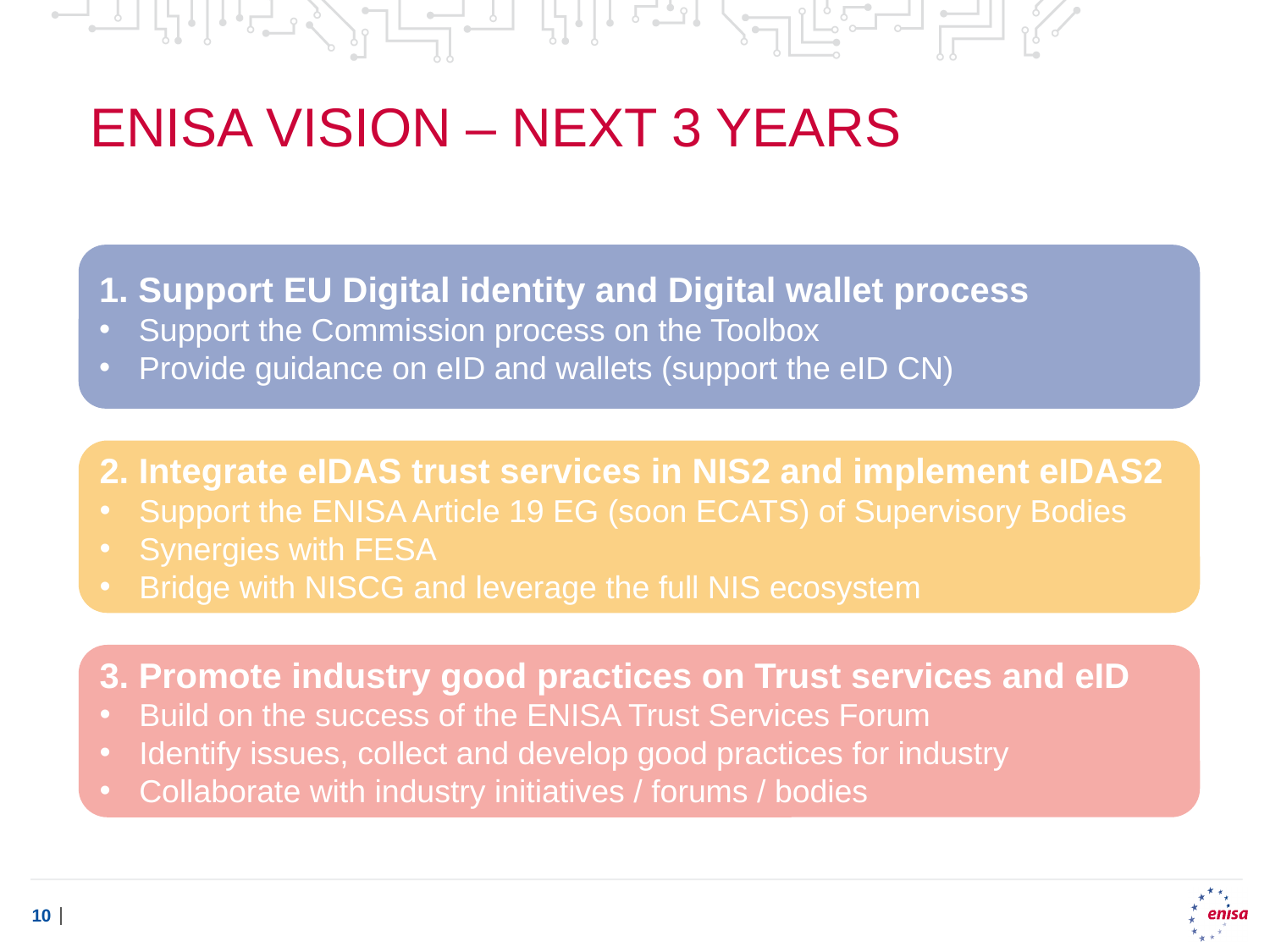

# ENISA Vision – NEXT 3 years
1. Support EU Digital identity and Digital wallet process
Support the Commission process on the Toolbox
Provide guidance on eID and wallets (support the eID CN)
2. Integrate eIDAS trust services in NIS2 and implement eIDAS2
Support the ENISA Article 19 EG (soon ECATS) of Supervisory Bodies
Synergies with FESA
Bridge with NISCG and leverage the full NIS ecosystem
3. Promote industry good practices on Trust services and eID
Build on the success of the ENISA Trust Services Forum
Identify issues, collect and develop good practices for industry
Collaborate with industry initiatives / forums / bodies